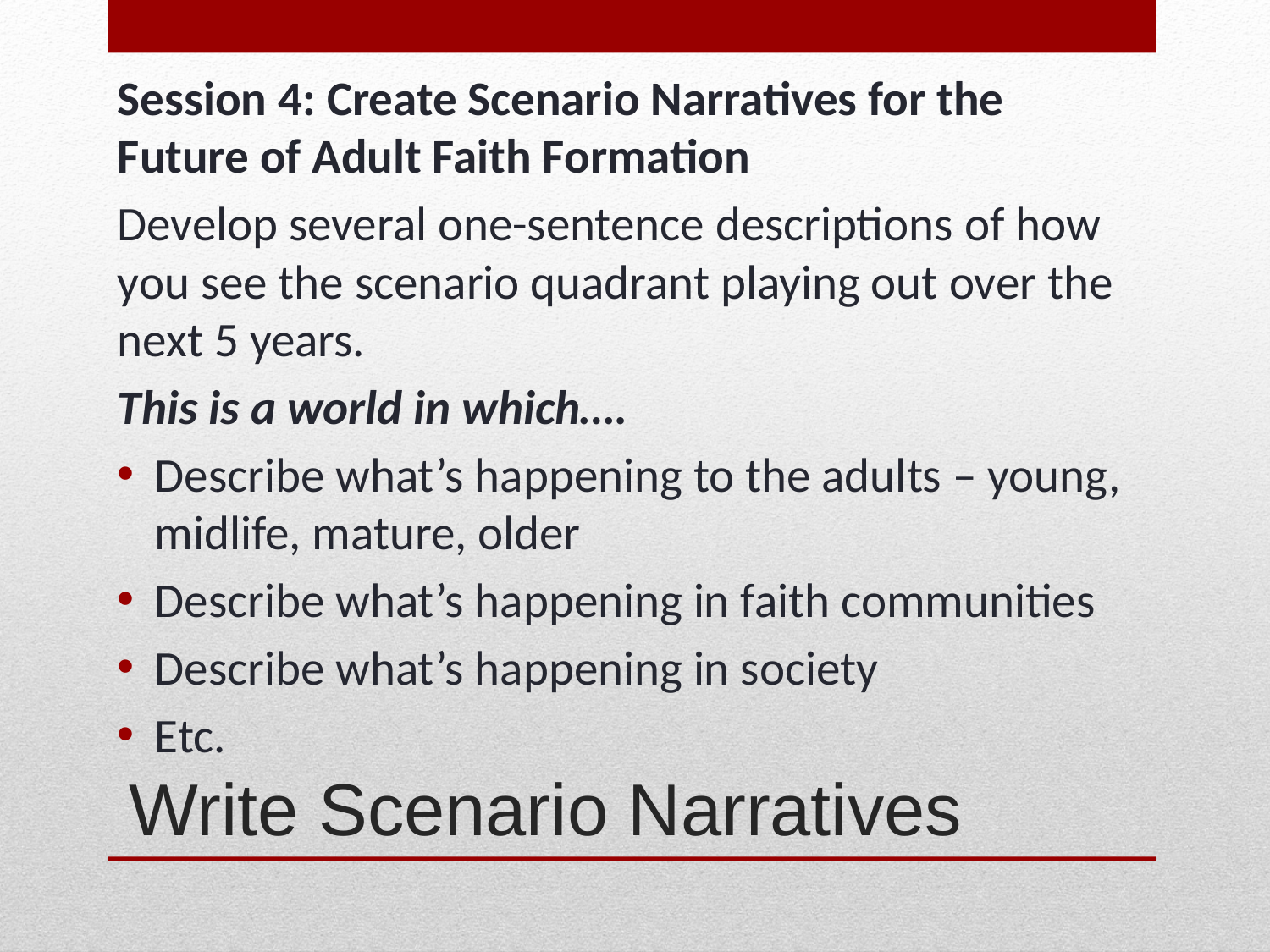

Session 4: Create Scenario Narratives for the Future of Adult Faith Formation
Develop several one-sentence descriptions of how you see the scenario quadrant playing out over the next 5 years.
This is a world in which….
Describe what’s happening to the adults – young, midlife, mature, older
Describe what’s happening in faith communities
Describe what’s happening in society
Etc.
# Write Scenario Narratives